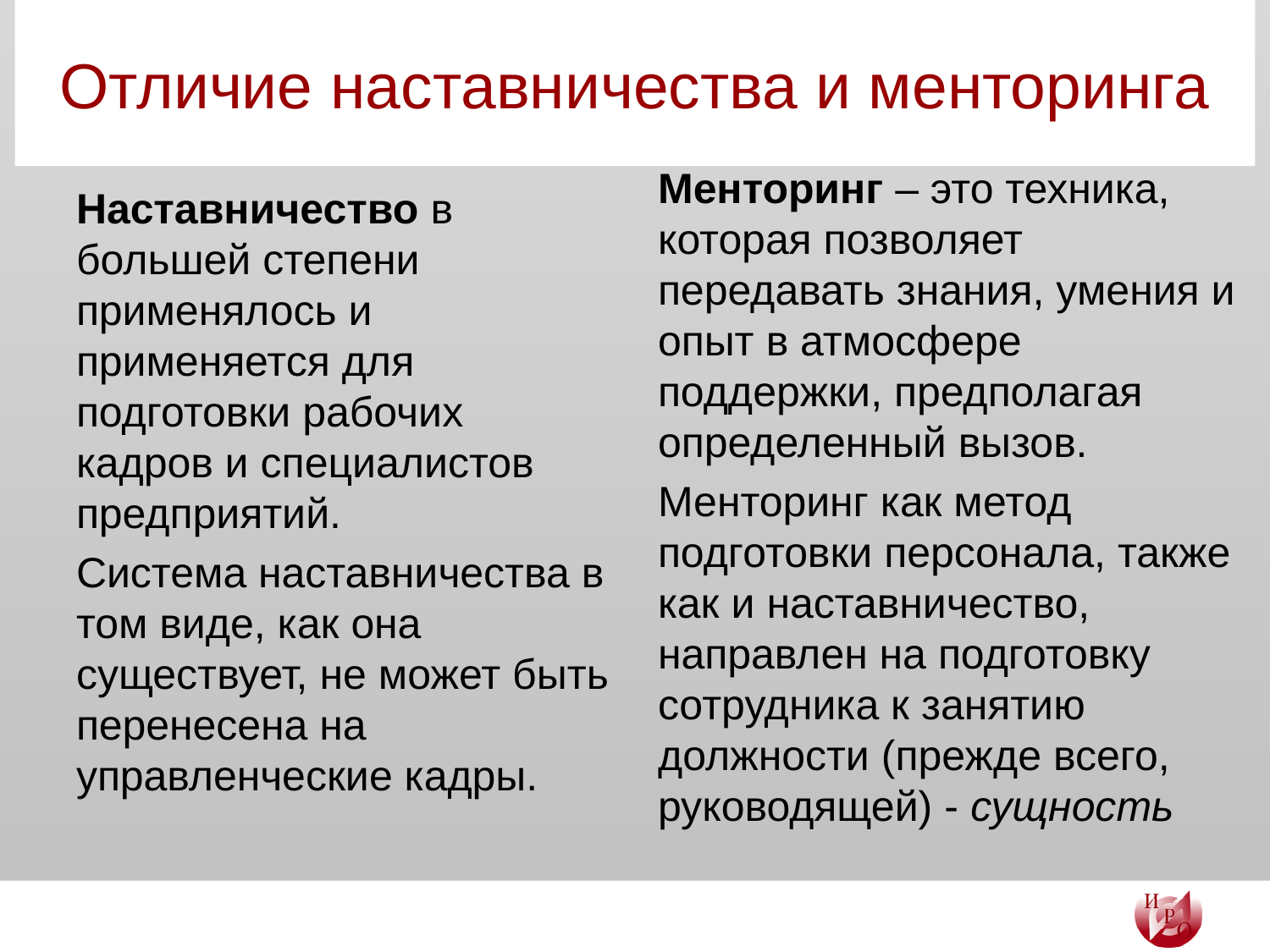

# Отличие наставничества и менторинга
Менторинг – это техника, которая позволяет передавать знания, умения и опыт в атмосфере поддержки, предполагая определенный вызов.
Менторинг как метод подготовки персонала, также как и наставничество, направлен на подготовку сотрудника к занятию должности (прежде всего, руководящей) - сущность
Наставничество в большей степени применялось и применяется для подготовки рабочих кадров и специалистов предприятий.
Система наставничества в том виде, как она существует, не может быть перенесена на управленческие кадры.